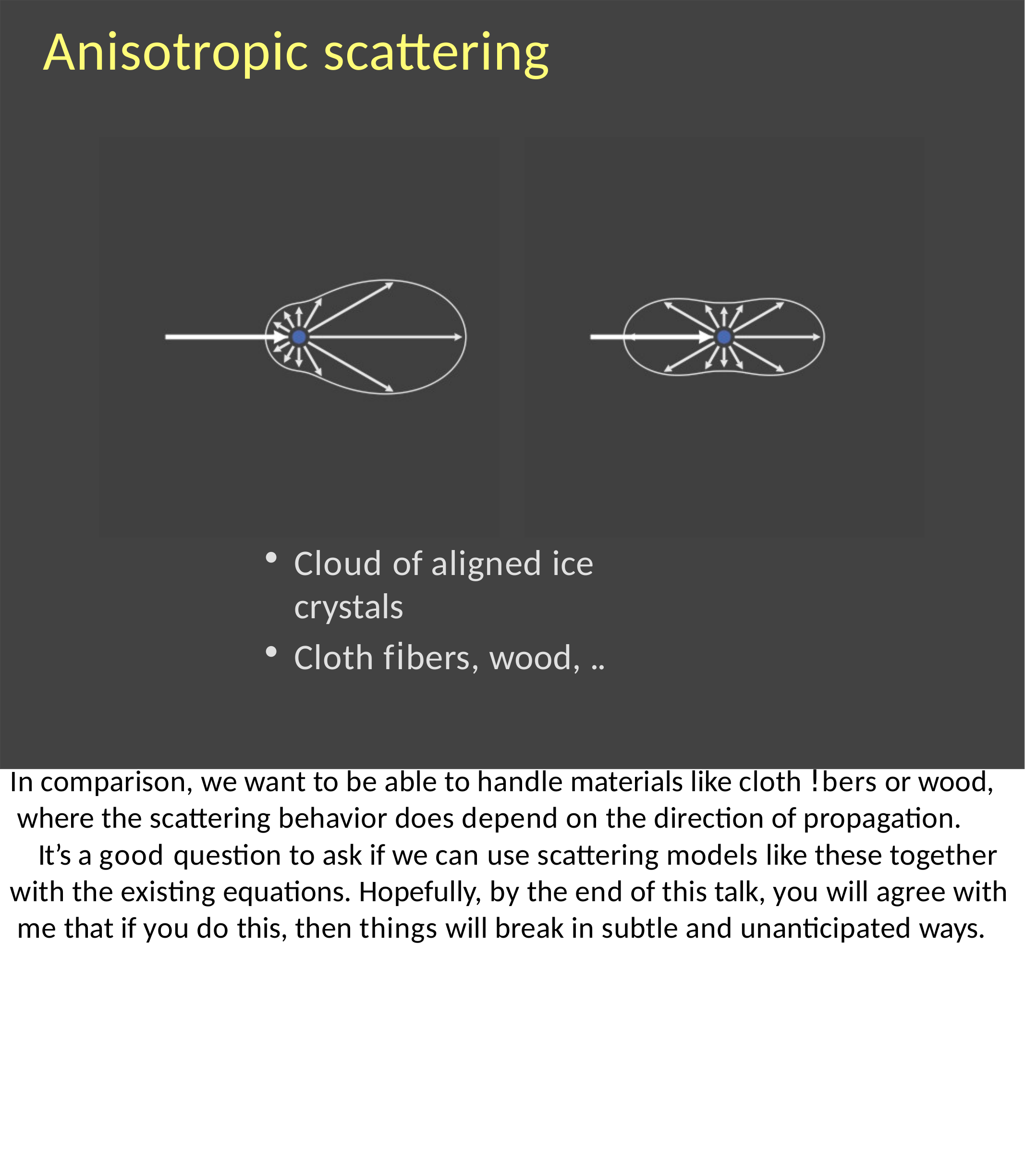

# Anisotropic scattering

Cloud of aligned ice crystals
Cloth fibers, wood, ..
In comparison, we want to be able to handle materials like cloth !bers or wood,  where the scattering behavior does depend on the direction of propagation.
It’s a good question to ask if we can use scattering models like these together  with the existing equations. Hopefully, by the end of this talk, you will agree with  me that if you do this, then things will break in subtle and unanticipated ways.